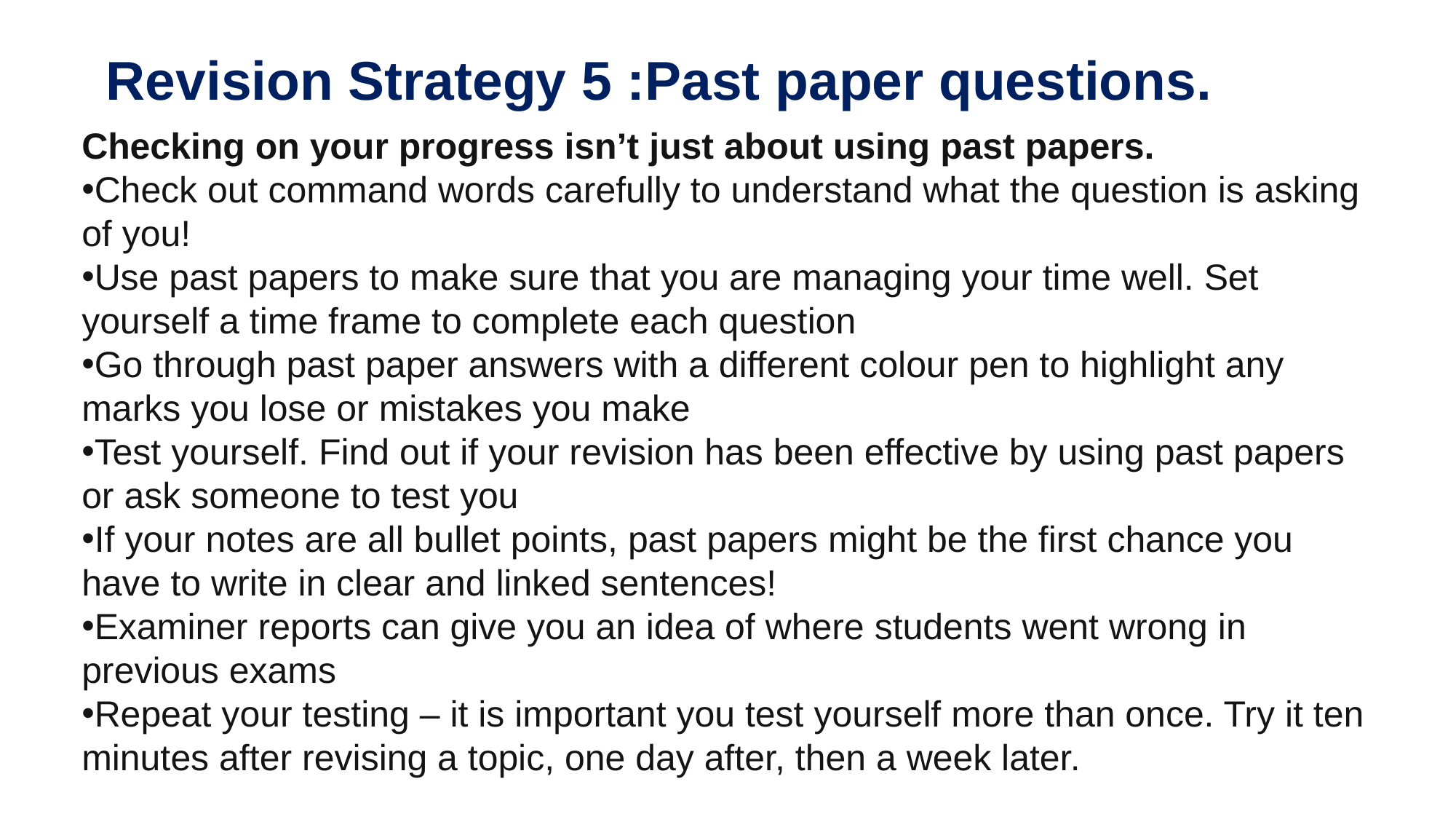

Revision Strategy 5 :Past paper questions.
Checking on your progress isn’t just about using past papers.
Check out command words carefully to understand what the question is asking of you!
Use past papers to make sure that you are managing your time well. Set yourself a time frame to complete each question
Go through past paper answers with a different colour pen to highlight any marks you lose or mistakes you make
Test yourself. Find out if your revision has been effective by using past papers or ask someone to test you
If your notes are all bullet points, past papers might be the first chance you have to write in clear and linked sentences!
Examiner reports can give you an idea of where students went wrong in previous exams
Repeat your testing – it is important you test yourself more than once. Try it ten minutes after revising a topic, one day after, then a week later.